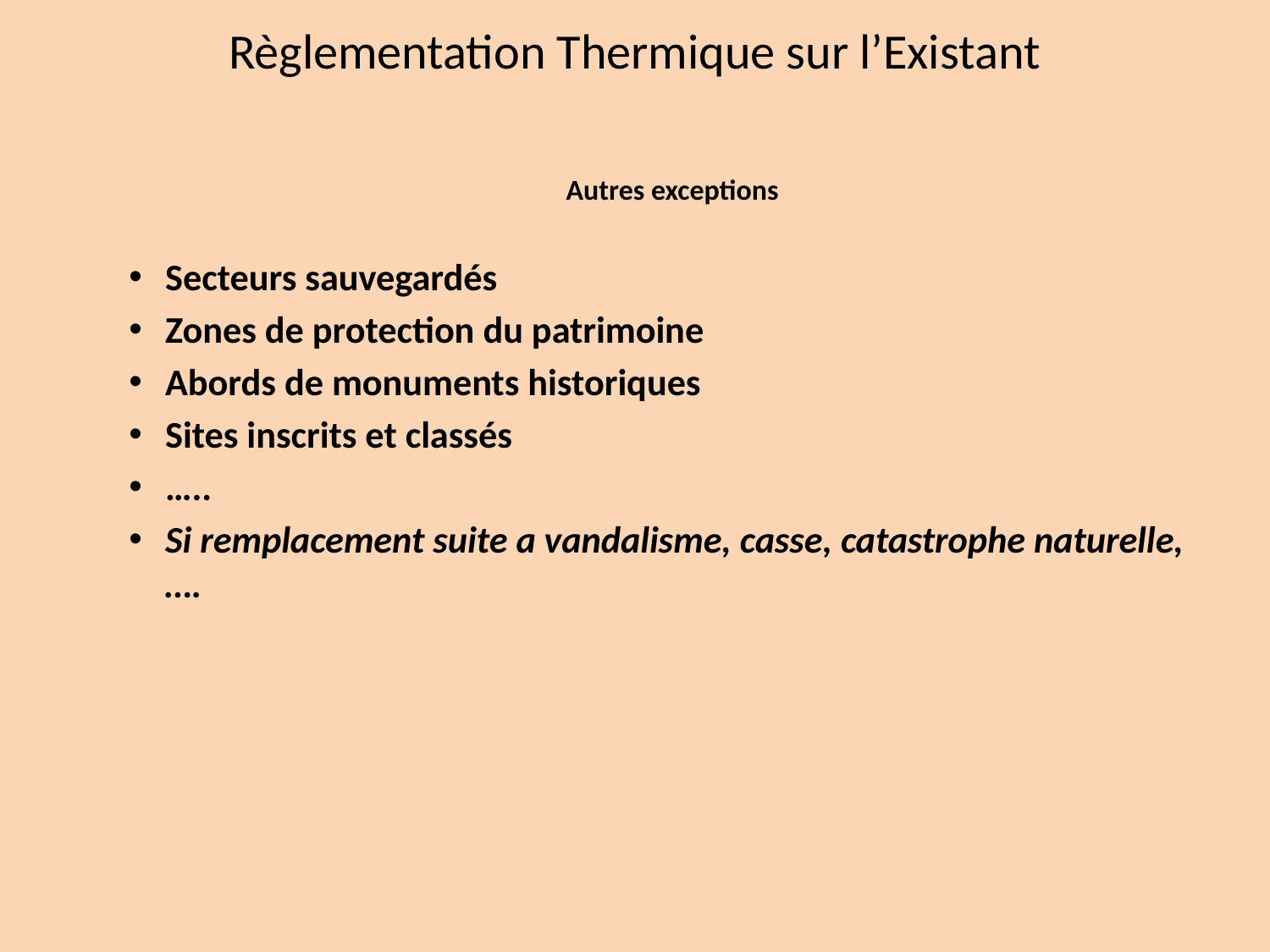

# Règlementation Thermique sur l’Existant

Autres exceptions

Secteurs sauvegardés
Zones de protection du patrimoine
Abords de monuments historiques
Sites inscrits et classés
…..
Si remplacement suite a vandalisme, casse, catastrophe naturelle,….